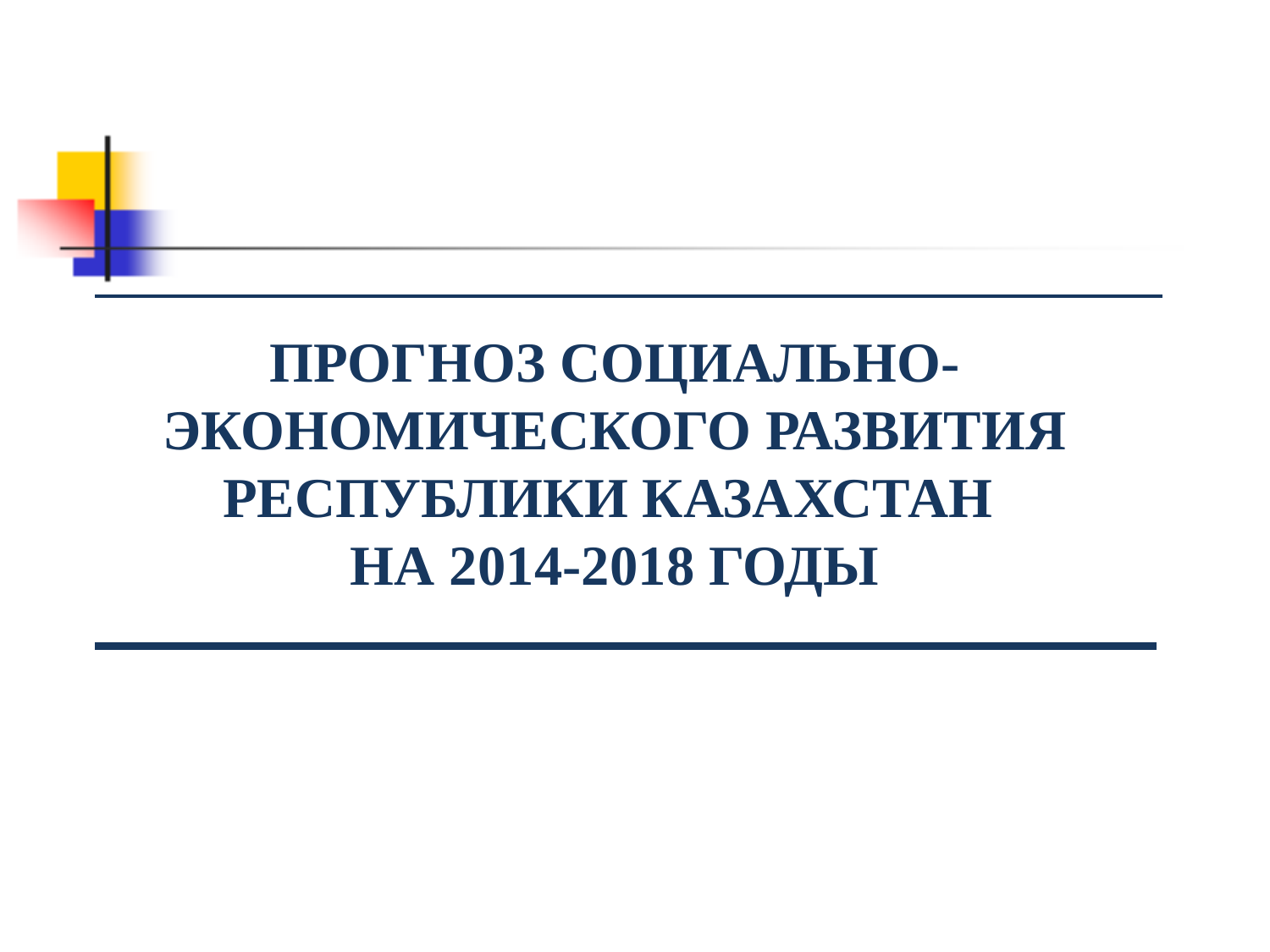

ПРОГНОЗ СОЦИАЛЬНО-ЭКОНОМИЧЕСКОГО РАЗВИТИЯ РЕСПУБЛИКИ КАЗАХСТАН
НА 2014-2018 ГОДЫ